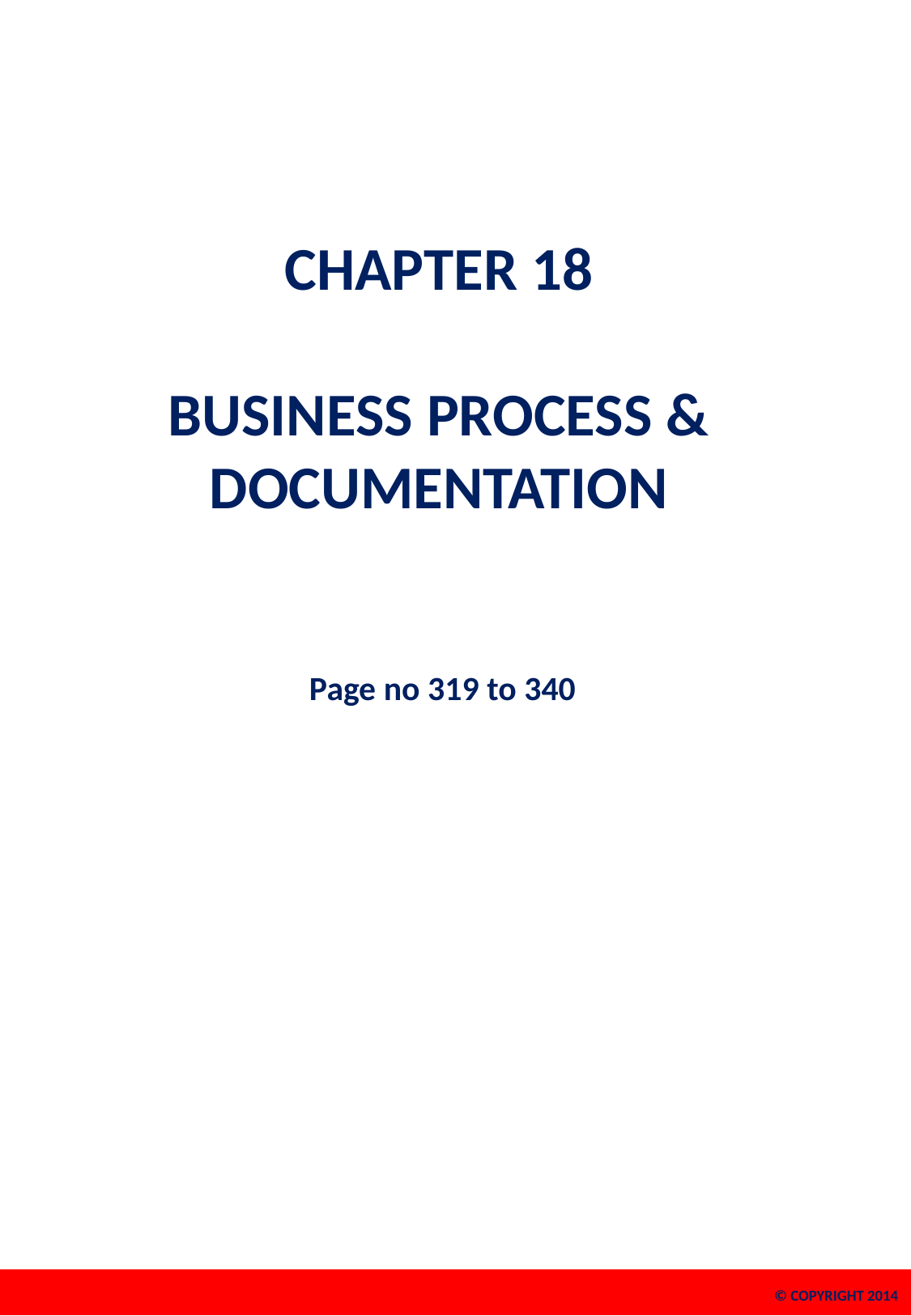

# CHAPTER 18 BUSINESS PROCESS & DOCUMENTATION Page no 319 to 340